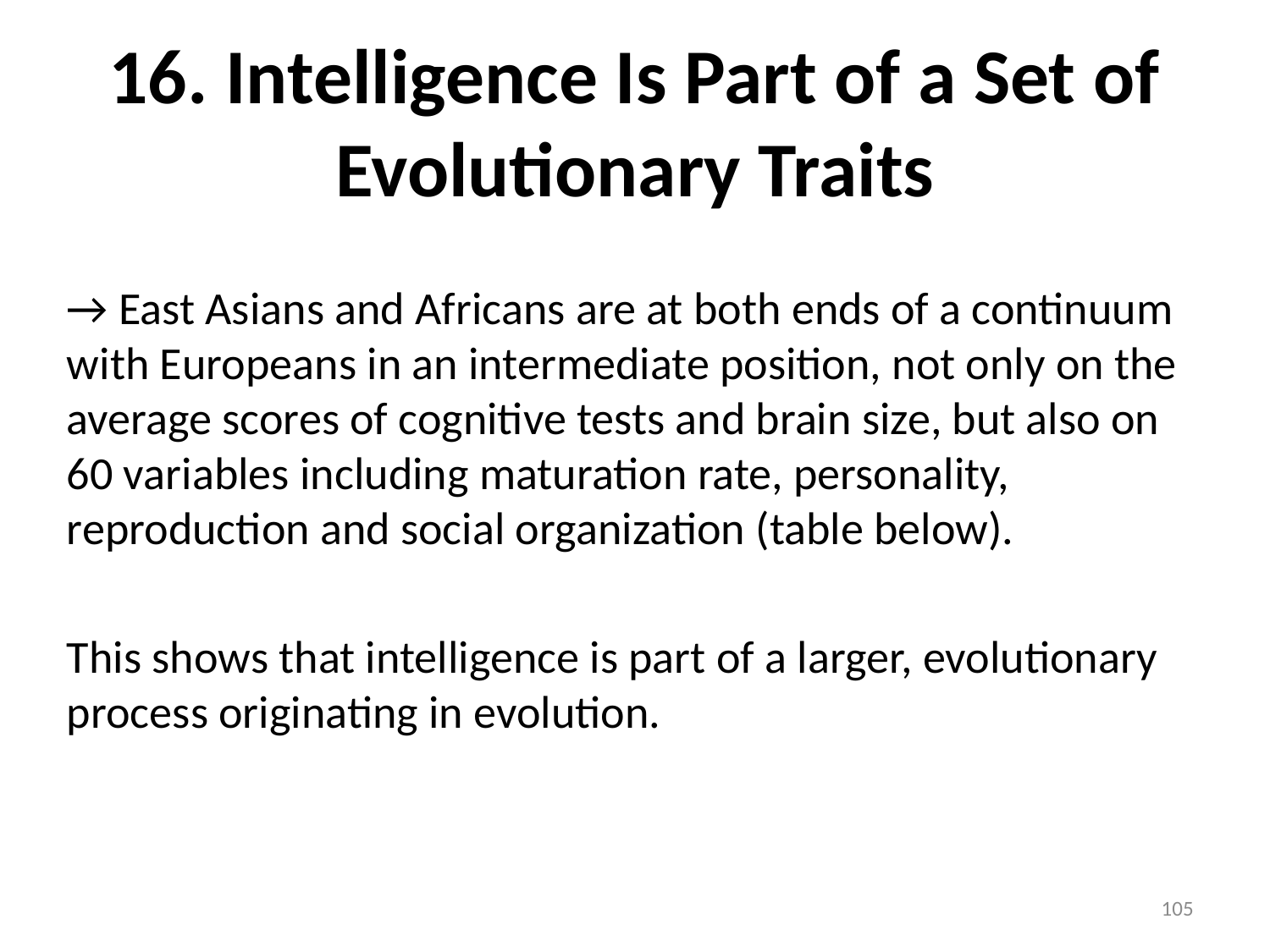

# 16. Intelligence Is Part of a Set of Evolutionary Traits
→ East Asians and Africans are at both ends of a continuum with Europeans in an intermediate position, not only on the average scores of cognitive tests and brain size, but also on 60 variables including maturation rate, personality, reproduction and social organization (table below).

This shows that intelligence is part of a larger, evolutionary process originating in evolution.
105